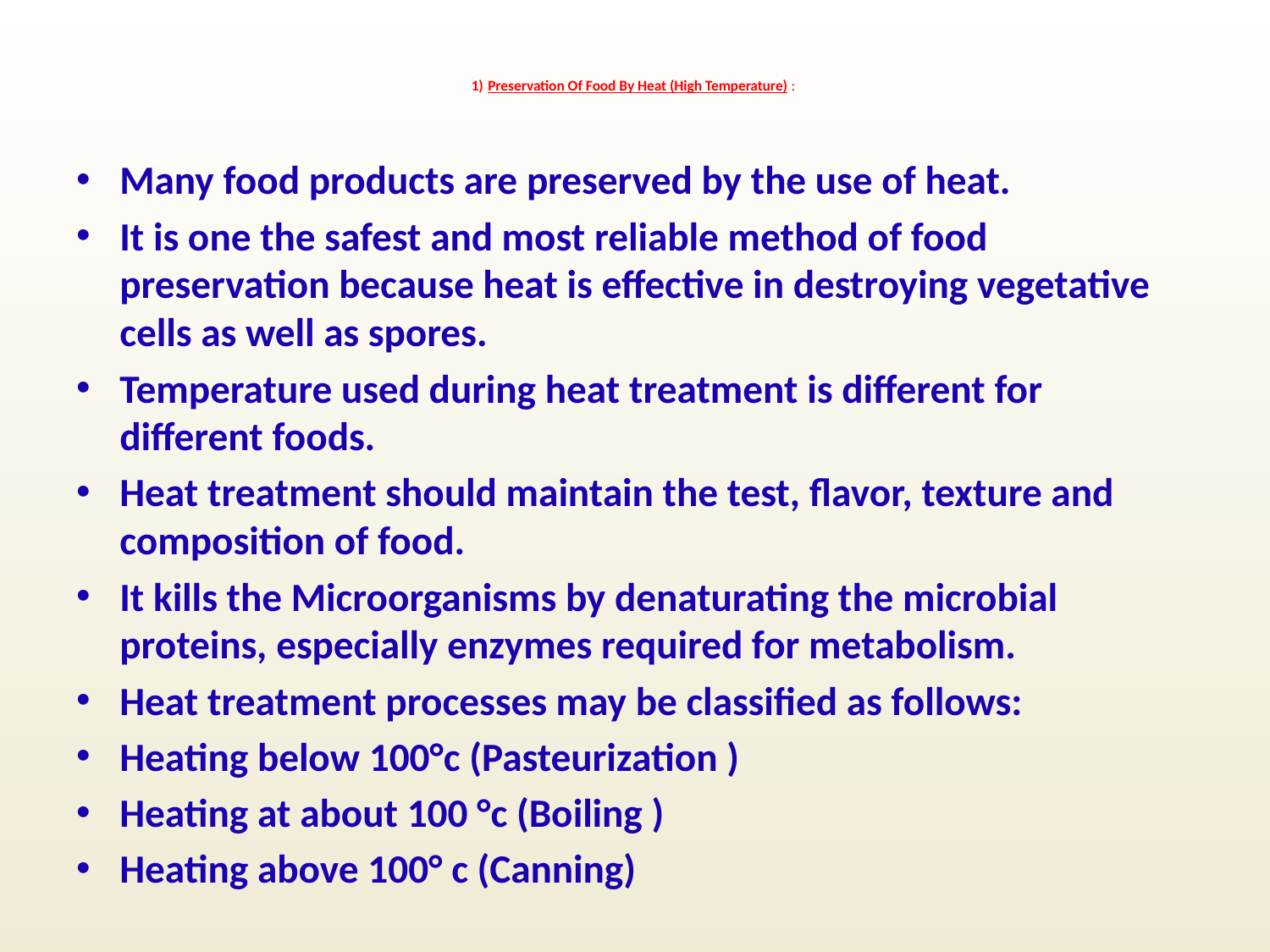

# 1) Preservation Of Food By Heat (High Temperature) :
Many food products are preserved by the use of heat.
It is one the safest and most reliable method of food preservation because heat is effective in destroying vegetative cells as well as spores.
Temperature used during heat treatment is different for different foods.
Heat treatment should maintain the test, flavor, texture and composition of food.
It kills the Microorganisms by denaturating the microbial proteins, especially enzymes required for metabolism.
Heat treatment processes may be classified as follows:
Heating below 100°c (Pasteurization )
Heating at about 100 °c (Boiling )
Heating above 100° c (Canning)